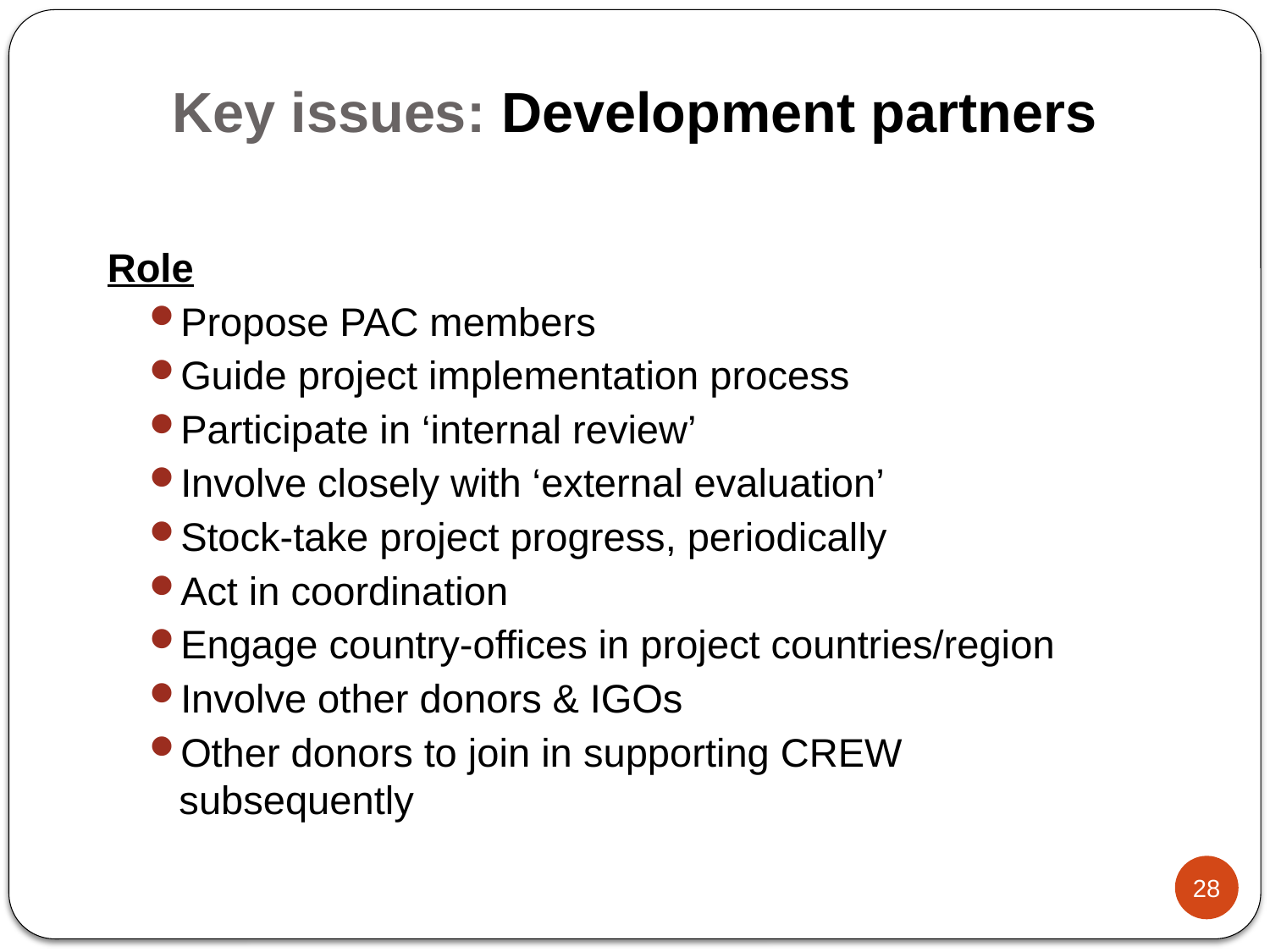

# Key issues: Development partners
Role
Propose PAC members
Guide project implementation process
Participate in ‘internal review’
Involve closely with ‘external evaluation’
Stock-take project progress, periodically
Act in coordination
Engage country-offices in project countries/region
Involve other donors & IGOs
Other donors to join in supporting CREW subsequently

28